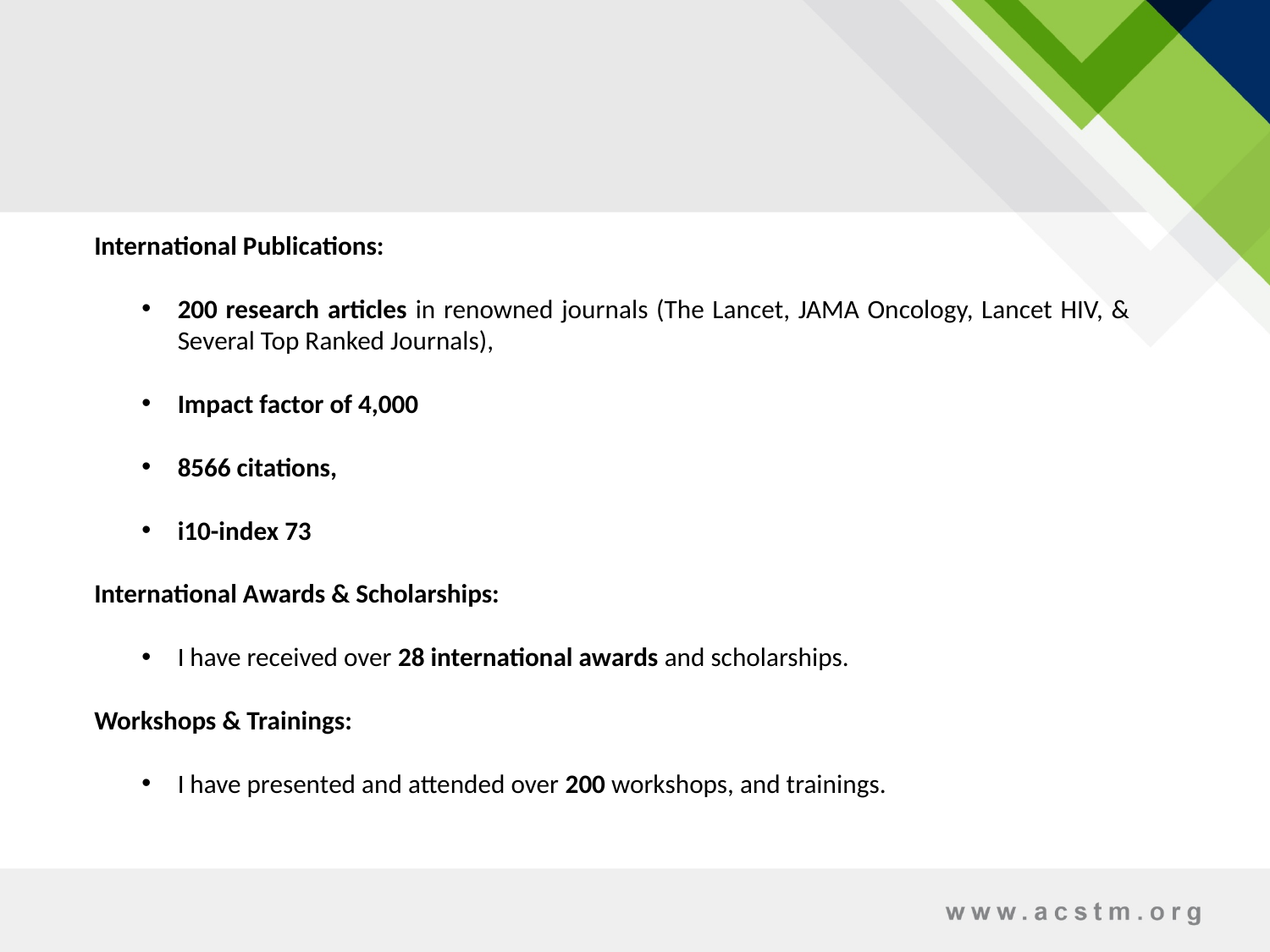

International Publications:

200 research articles in renowned journals (The Lancet, JAMA Oncology, Lancet HIV, & Several Top Ranked Journals),

Impact factor of 4,000

8566 citations,

i10-index 73

International Awards & Scholarships:

I have received over 28 international awards and scholarships.

Workshops & Trainings:

I have presented and attended over 200 workshops, and trainings.